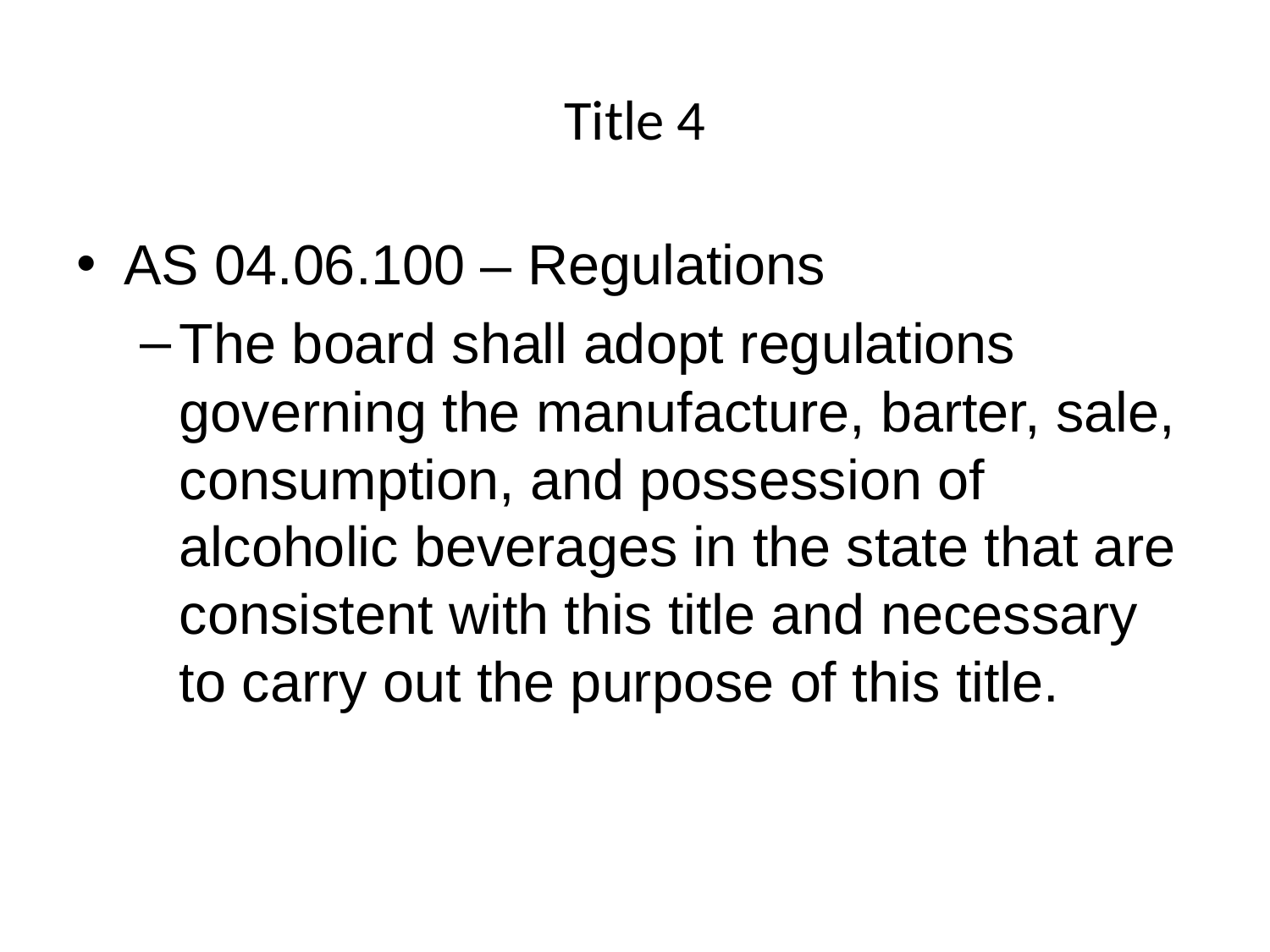

# Title 4
AS 04.06.100 – Regulations
The board shall adopt regulations governing the manufacture, barter, sale, consumption, and possession of alcoholic beverages in the state that are consistent with this title and necessary to carry out the purpose of this title.